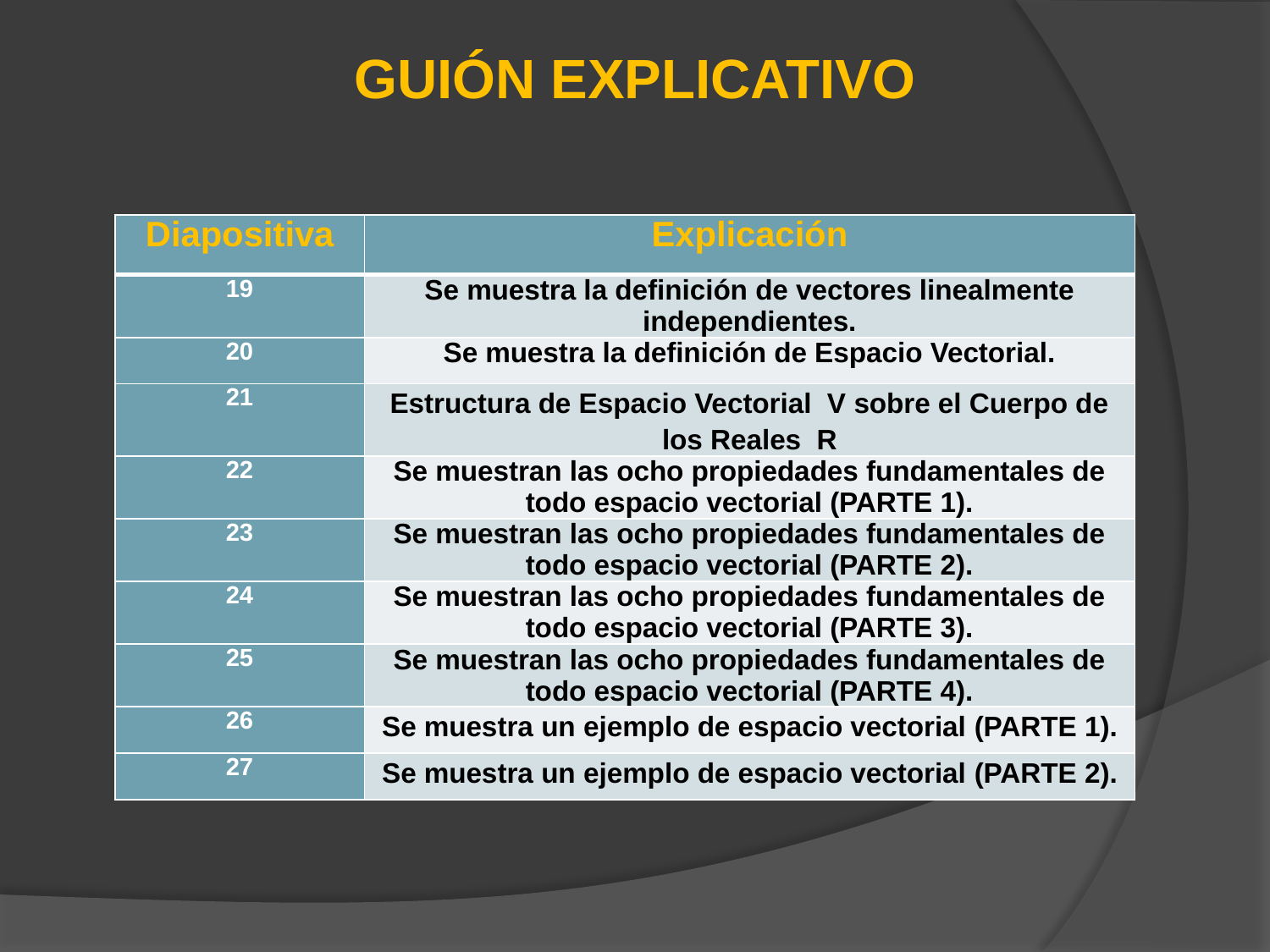

# GUIÓN EXPLICATIVO
| Diapositiva | Explicación |
| --- | --- |
| 19 | Se muestra la definición de vectores linealmente independientes. |
| 20 | Se muestra la definición de Espacio Vectorial. |
| 21 | Estructura de Espacio Vectorial V sobre el Cuerpo de los Reales R |
| 22 | Se muestran las ocho propiedades fundamentales de todo espacio vectorial (PARTE 1). |
| 23 | Se muestran las ocho propiedades fundamentales de todo espacio vectorial (PARTE 2). |
| 24 | Se muestran las ocho propiedades fundamentales de todo espacio vectorial (PARTE 3). |
| 25 | Se muestran las ocho propiedades fundamentales de todo espacio vectorial (PARTE 4). |
| 26 | Se muestra un ejemplo de espacio vectorial (PARTE 1). |
| 27 | Se muestra un ejemplo de espacio vectorial (PARTE 2). |